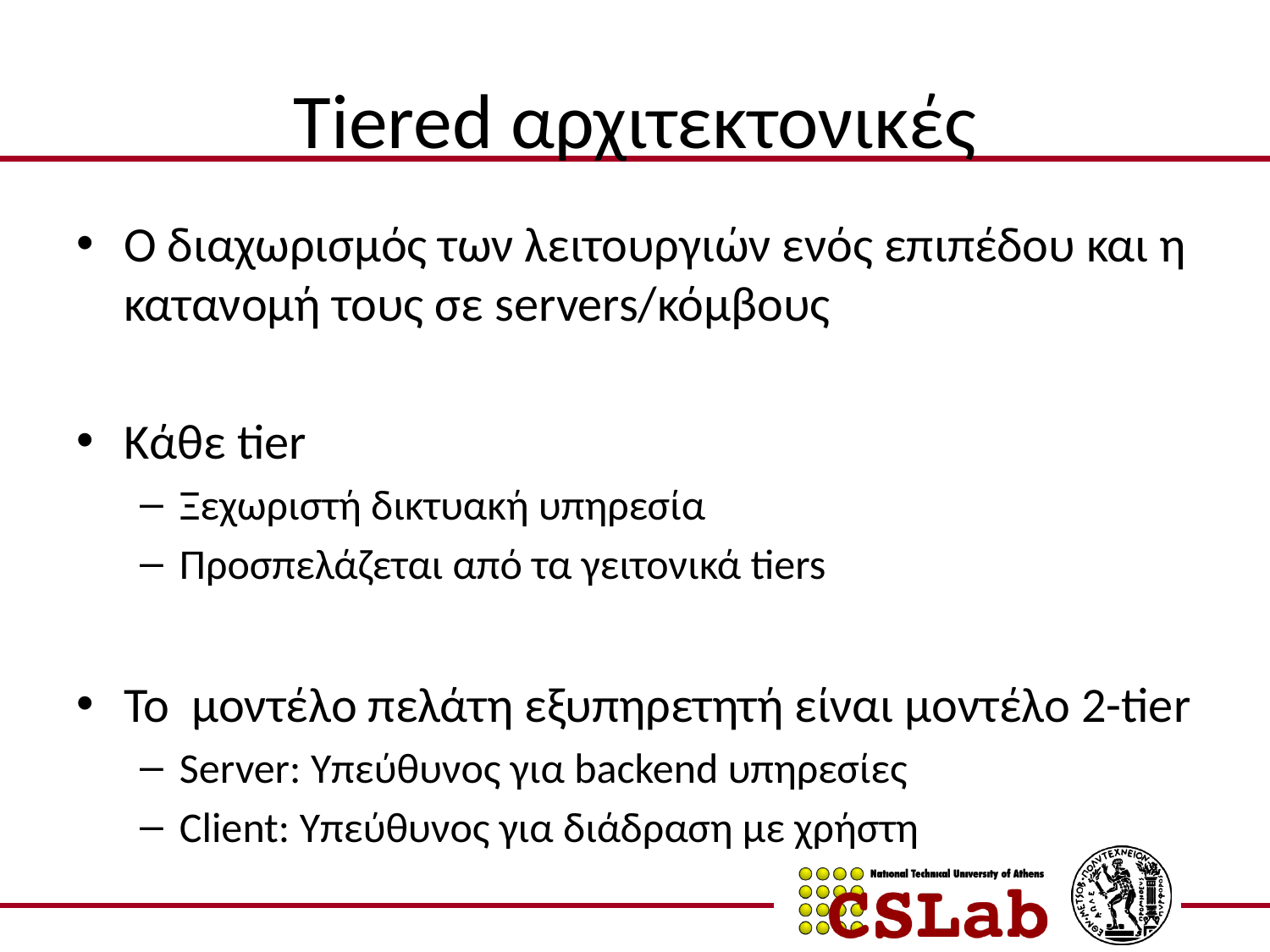

# Tiered αρχιτεκτονικές
Ο διαχωρισμός των λειτουργιών ενός επιπέδου και η κατανομή τους σε servers/κόμβους

Κάθε tier
Ξεχωριστή δικτυακή υπηρεσία
Προσπελάζεται από τα γειτονικά tiers

Το  μοντέλο πελάτη εξυπηρετητή είναι μοντέλο 2-tier
Server: Υπεύθυνος για backend υπηρεσίες
Client: Υπεύθυνος για διάδραση με χρήστη